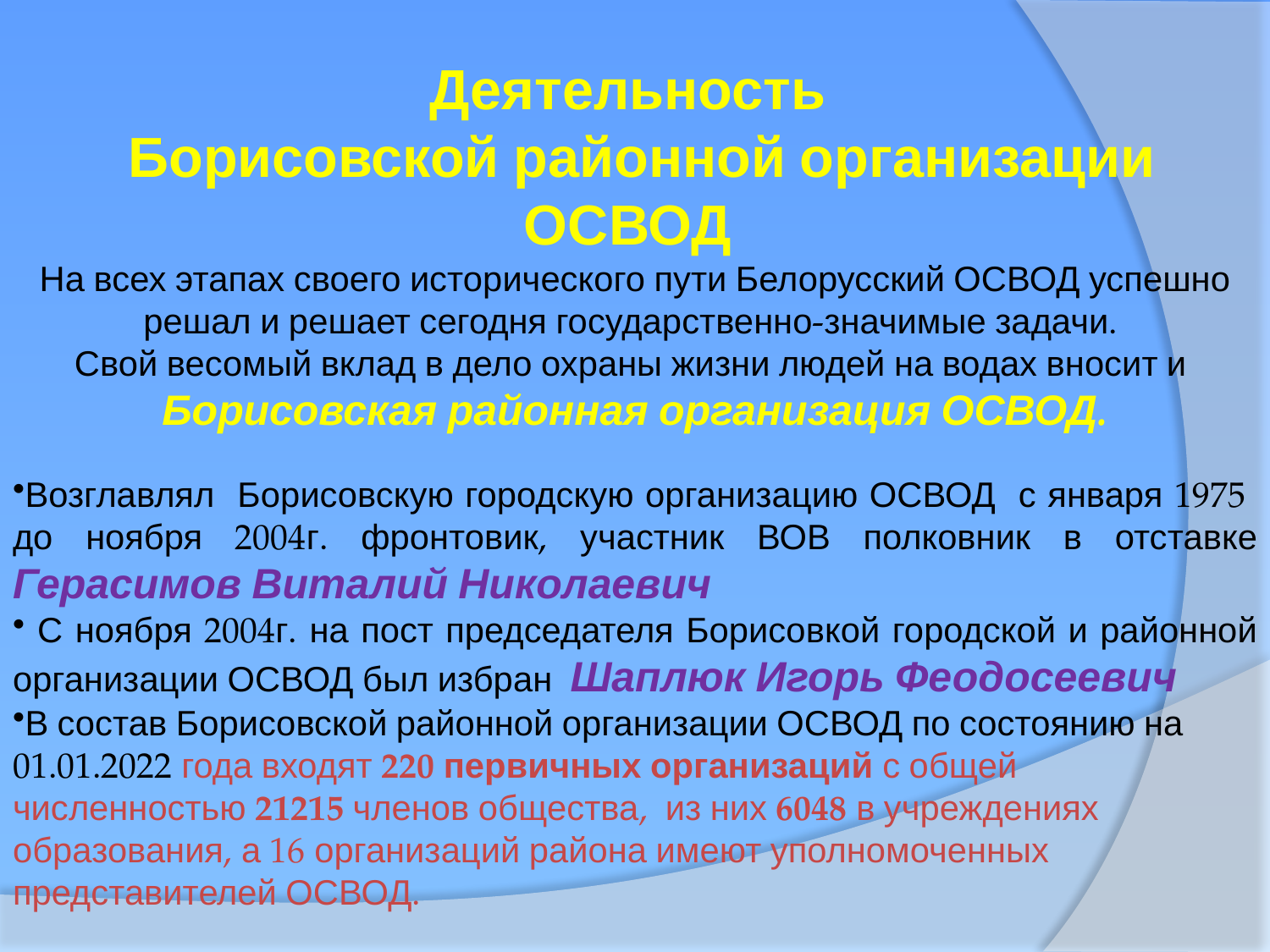

Деятельность
 Борисовской районной организации ОСВОД
На всех этапах своего исторического пути Белорусский ОСВОД успешно решал и решает сегодня государственно-значимые задачи.
Свой весомый вклад в дело охраны жизни людей на водах вносит и
Борисовская районная организация ОСВОД.

Возглавлял  Борисовскую городскую организацию ОСВОД  с января 1975  до ноября 2004г. фронтовик, участник ВОВ полковник в отставке Герасимов Виталий Николаевич
 С ноября 2004г. на пост председателя Борисовкой городской и районной организации ОСВОД был избран  Шаплюк Игорь Феодосеевич
В состав Борисовской районной организации ОСВОД по состоянию на 01.01.2022 года входят 220 первичных организаций с общей численностью 21215 членов общества,  из них 6048 в учреждениях образования, а 16 организаций района имеют уполномоченных представителей ОСВОД.